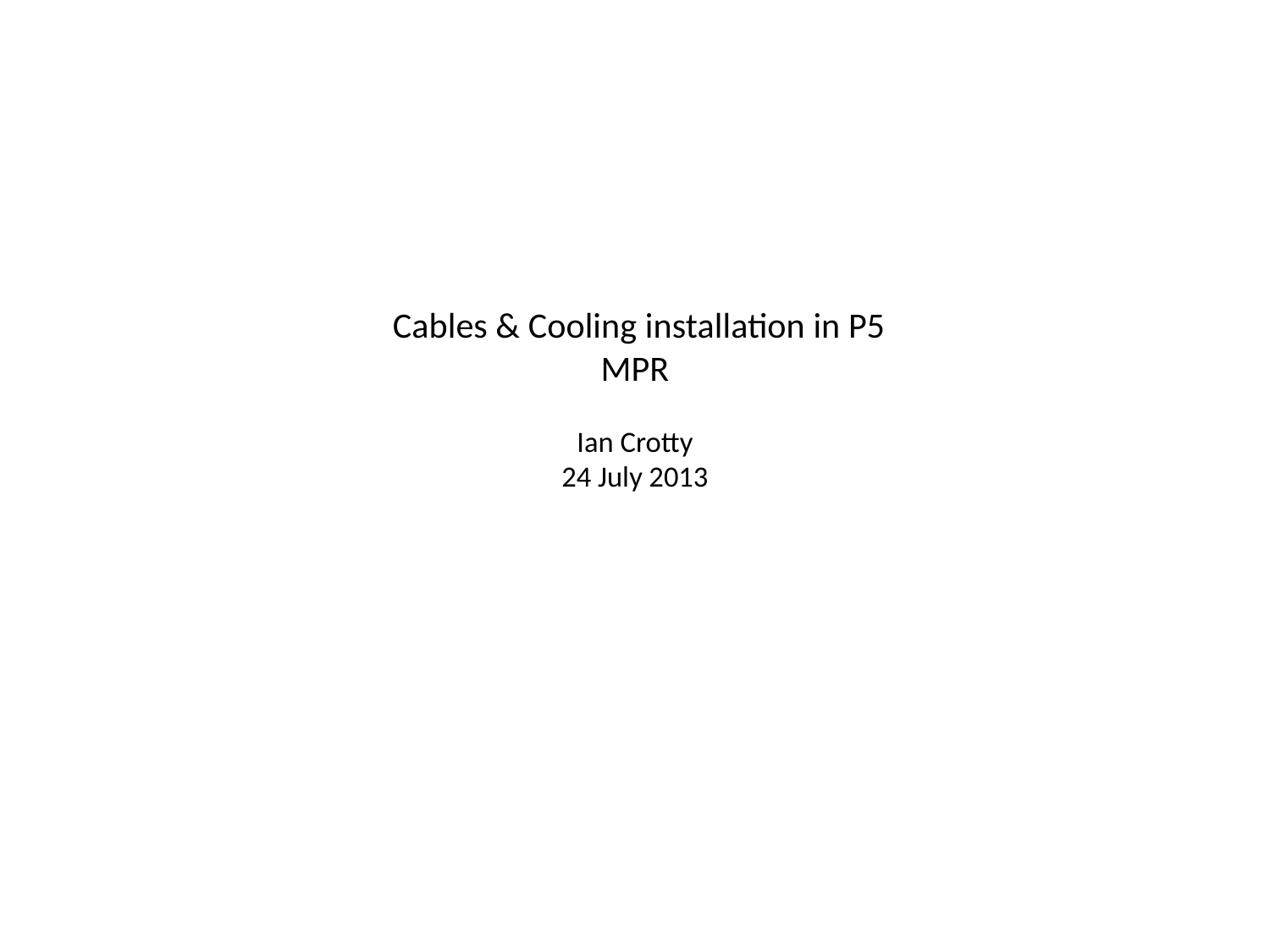

# Cables & Cooling installation in P5 MPR Ian Crotty 24 July 2013